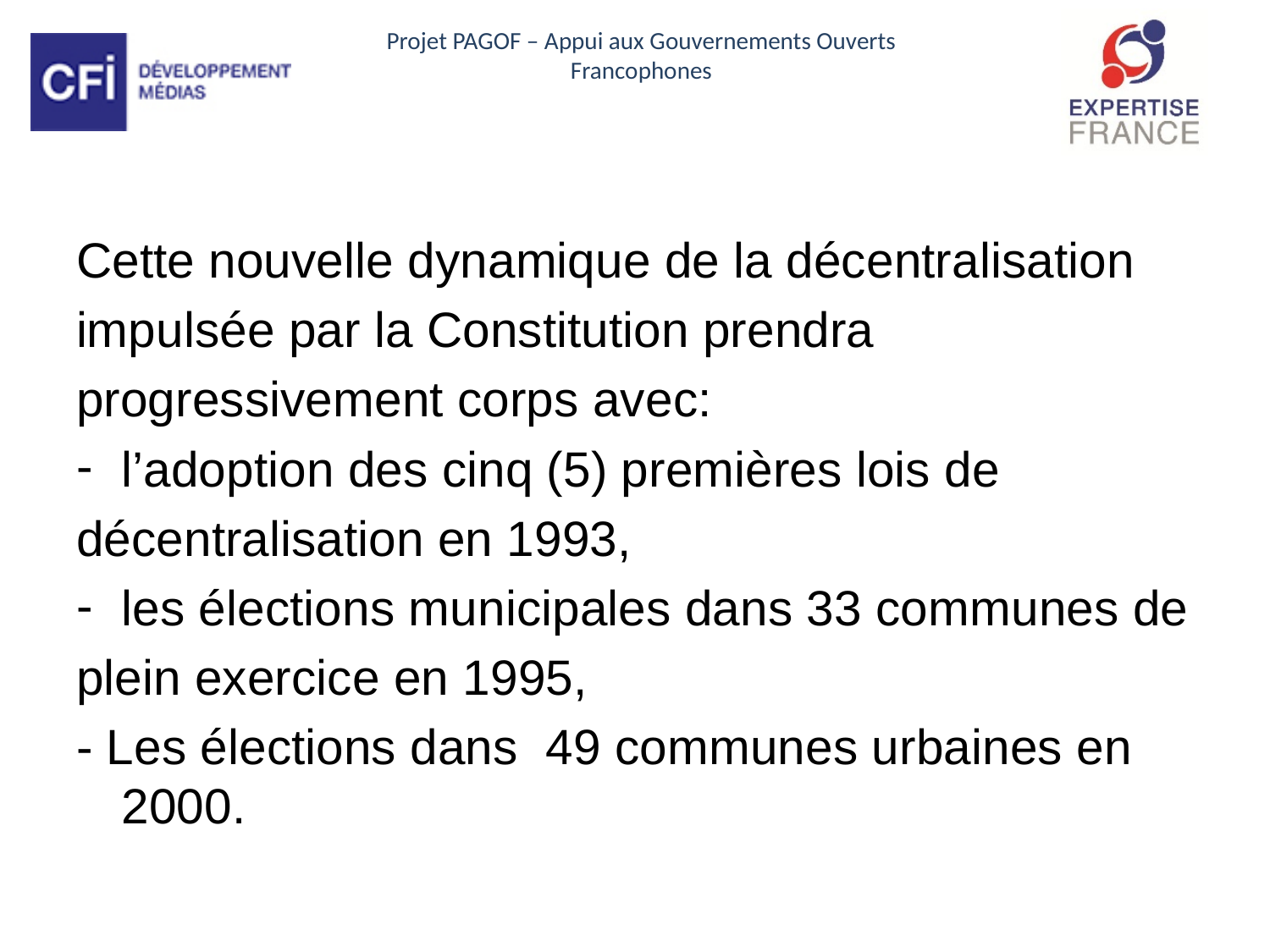

Cette nouvelle dynamique de la décentralisation
impulsée par la Constitution prendra
progressivement corps avec:
l’adoption des cinq (5) premières lois de
décentralisation en 1993,
les élections municipales dans 33 communes de
plein exercice en 1995,
- Les élections dans  49 communes urbaines en 2000.